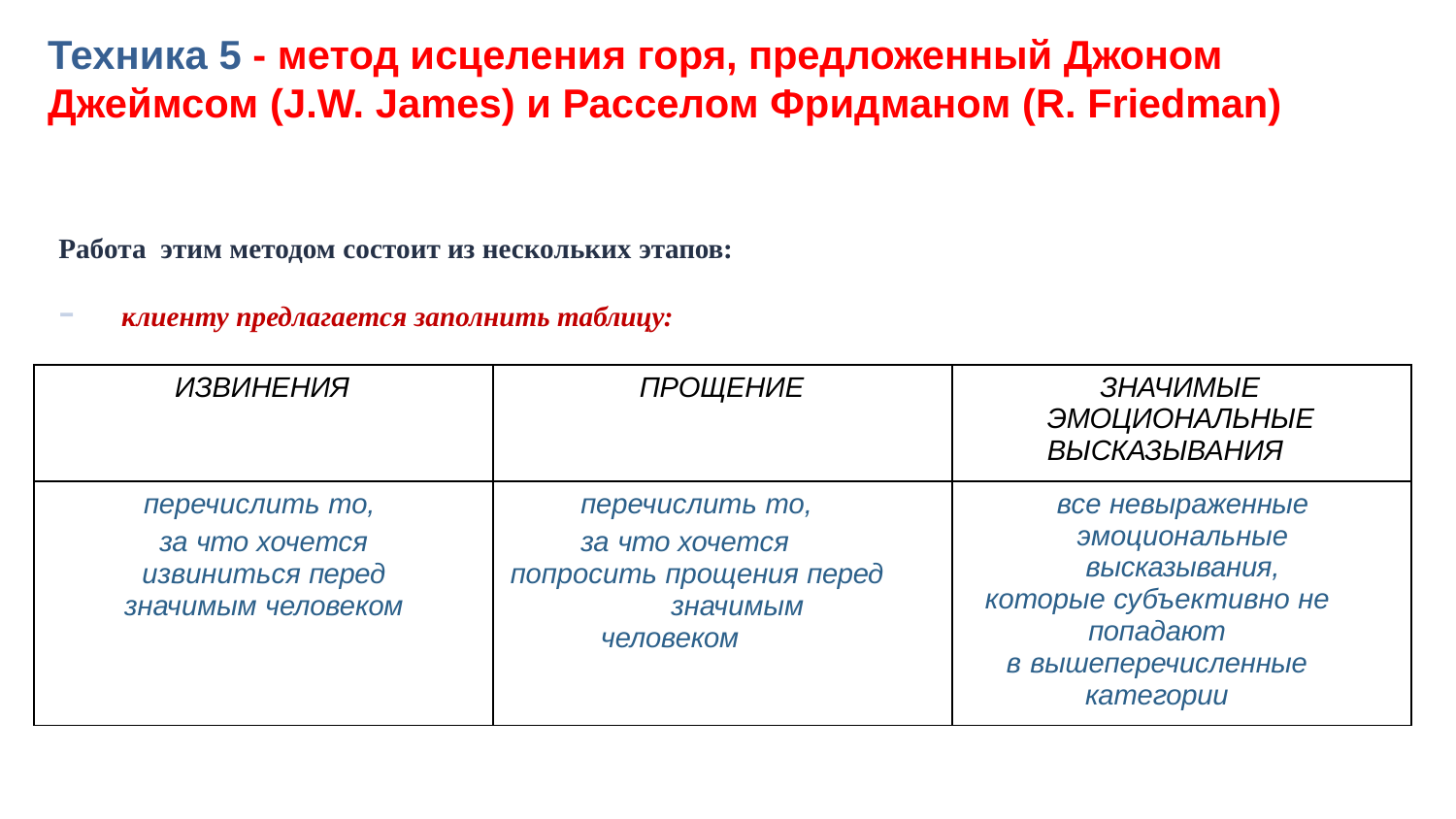

# Техника 5 - метод исцеления горя, предложенный Джоном
Джеймсом (J.W. James) и Расселом Фридманом (R. Friedman)
Работа  этим методом состоит из нескольких этапов:
-	клиенту предлагается заполнить таблицу:
| ИЗВИНЕНИЯ | ПРОЩЕНИЕ | ЗНАЧИМЫЕ ЭМОЦИОНАЛЬНЫЕ ВЫСКАЗЫВАНИЯ |
| --- | --- | --- |
| перечислить то, за что хочется извиниться перед значимым человеком | перечислить то, за что хочется попросить прощения перед значимым человеком | все невыраженные эмоциональные высказывания, которые субъективно не попадают в вышеперечисленные категории |